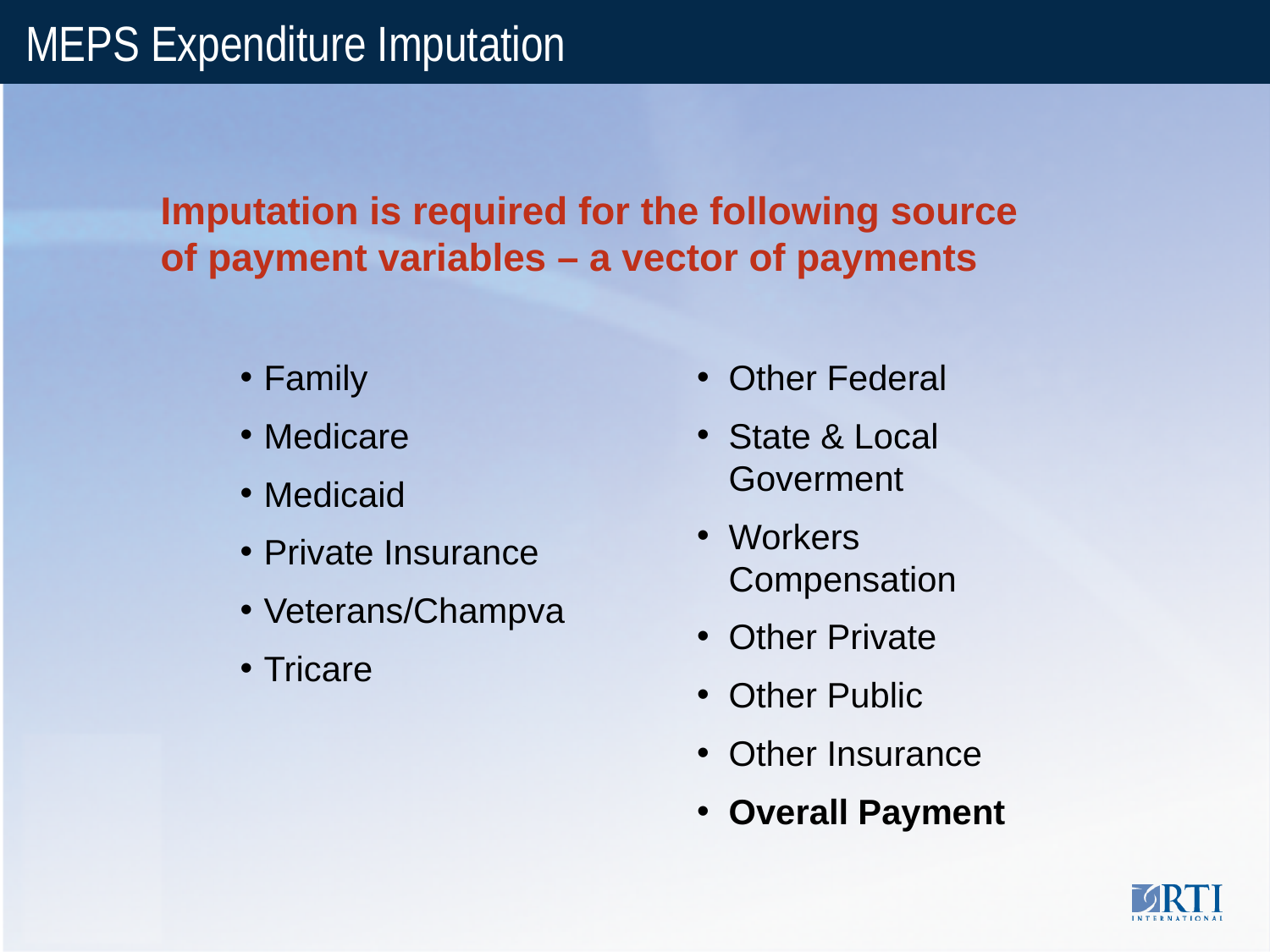

# MEPS Expenditure Imputation
Imputation is required for the following source
of payment variables – a vector of payments
Family
Medicare
Medicaid
Private Insurance
Veterans/Champva
Tricare
Other Federal
State & Local Goverment
Workers Compensation
Other Private
Other Public
Other Insurance
Overall Payment